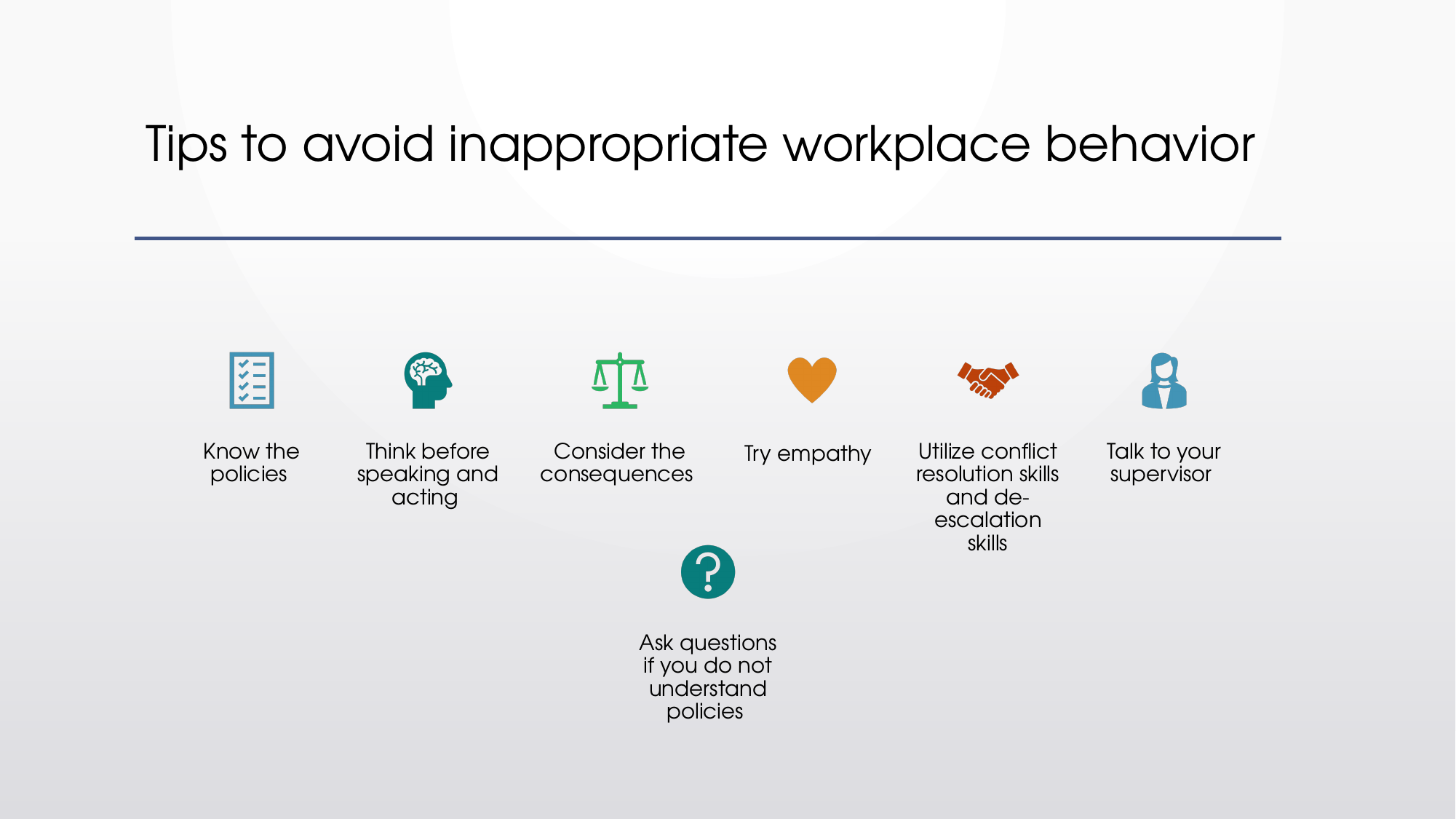

# Tips to avoid inappropriate workplace behavior

Know the policies
Think before speaking and acting
Consider the consequences
Try empathy
Utilize conflict resolution skills and de-escalation skills
Talk to your supervisor
Ask questions if you do not understand policies